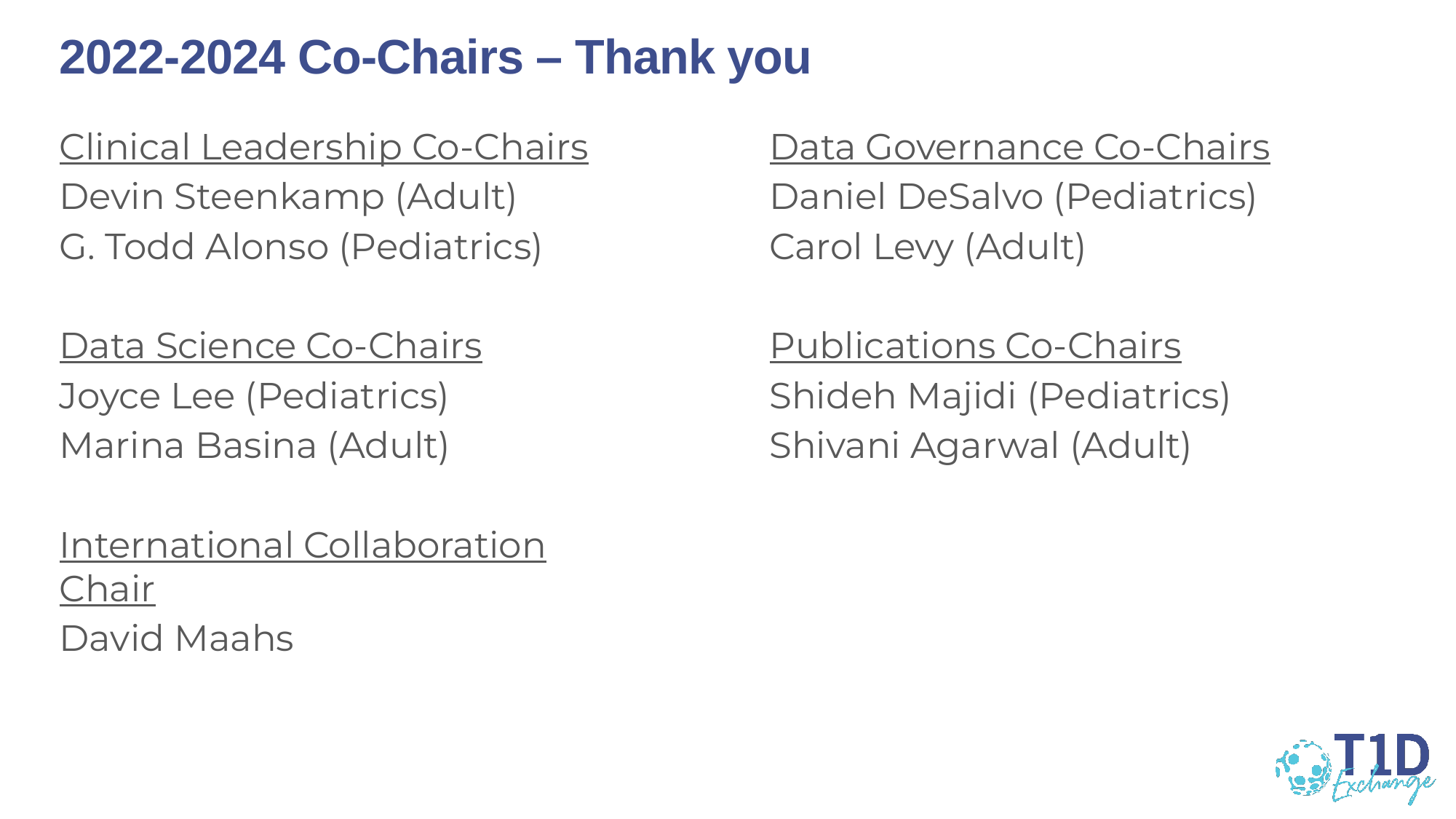

# 2022-2024 Co-Chairs – Thank you
Clinical Leadership Co-Chairs
Devin Steenkamp (Adult)
G. Todd Alonso (Pediatrics)

Data Science Co-Chairs
Joyce Lee (Pediatrics)
Marina Basina (Adult)

International Collaboration Chair
David Maahs

Data Governance Co-Chairs
Daniel DeSalvo (Pediatrics)
Carol Levy (Adult)

Publications Co-Chairs
Shideh Majidi (Pediatrics)
Shivani Agarwal (Adult)